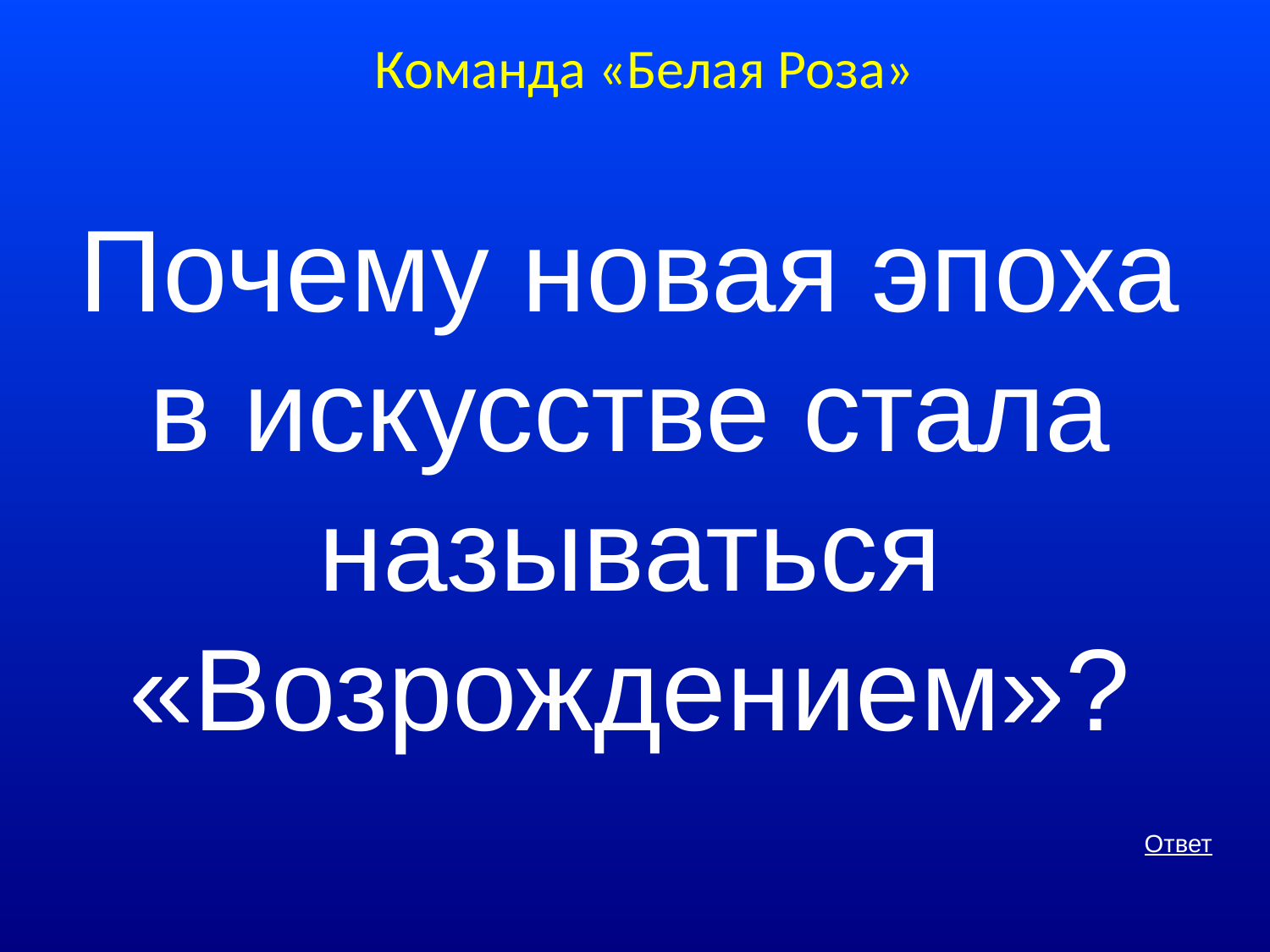

# Команда «Белая Роза»

Почему новая эпоха в искусстве стала называться «Возрождением»?

Ответ